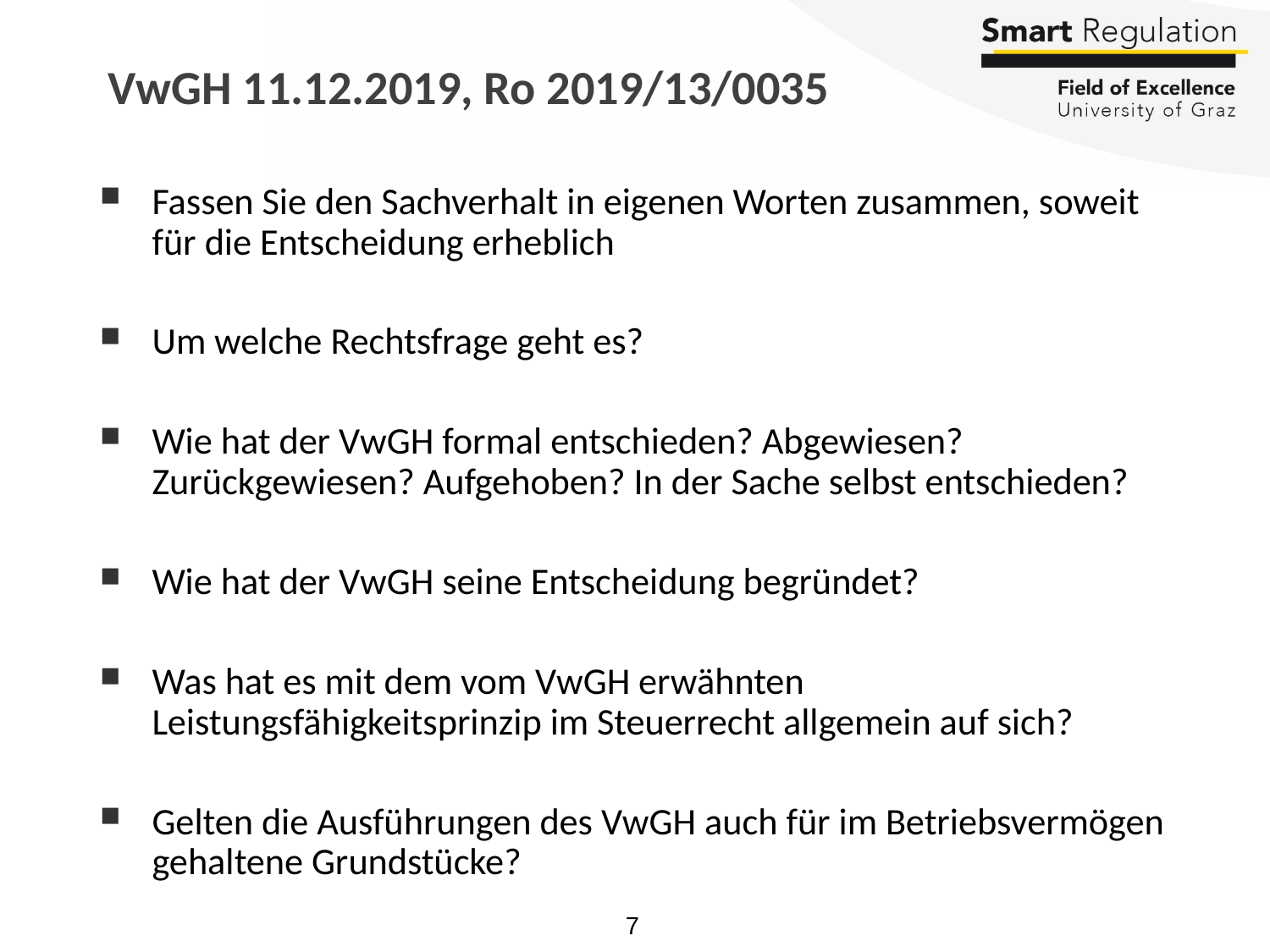

# VwGH 11.12.2019, Ro 2019/13/0035

Fassen Sie den Sachverhalt in eigenen Worten zusammen, soweit für die Entscheidung erheblich

Um welche Rechtsfrage geht es?

Wie hat der VwGH formal entschieden? Abgewiesen? Zurückgewiesen? Aufgehoben? In der Sache selbst entschieden?

Wie hat der VwGH seine Entscheidung begründet?

Was hat es mit dem vom VwGH erwähnten Leistungsfähigkeitsprinzip im Steuerrecht allgemein auf sich?

Gelten die Ausführungen des VwGH auch für im Betriebsvermögen gehaltene Grundstücke?